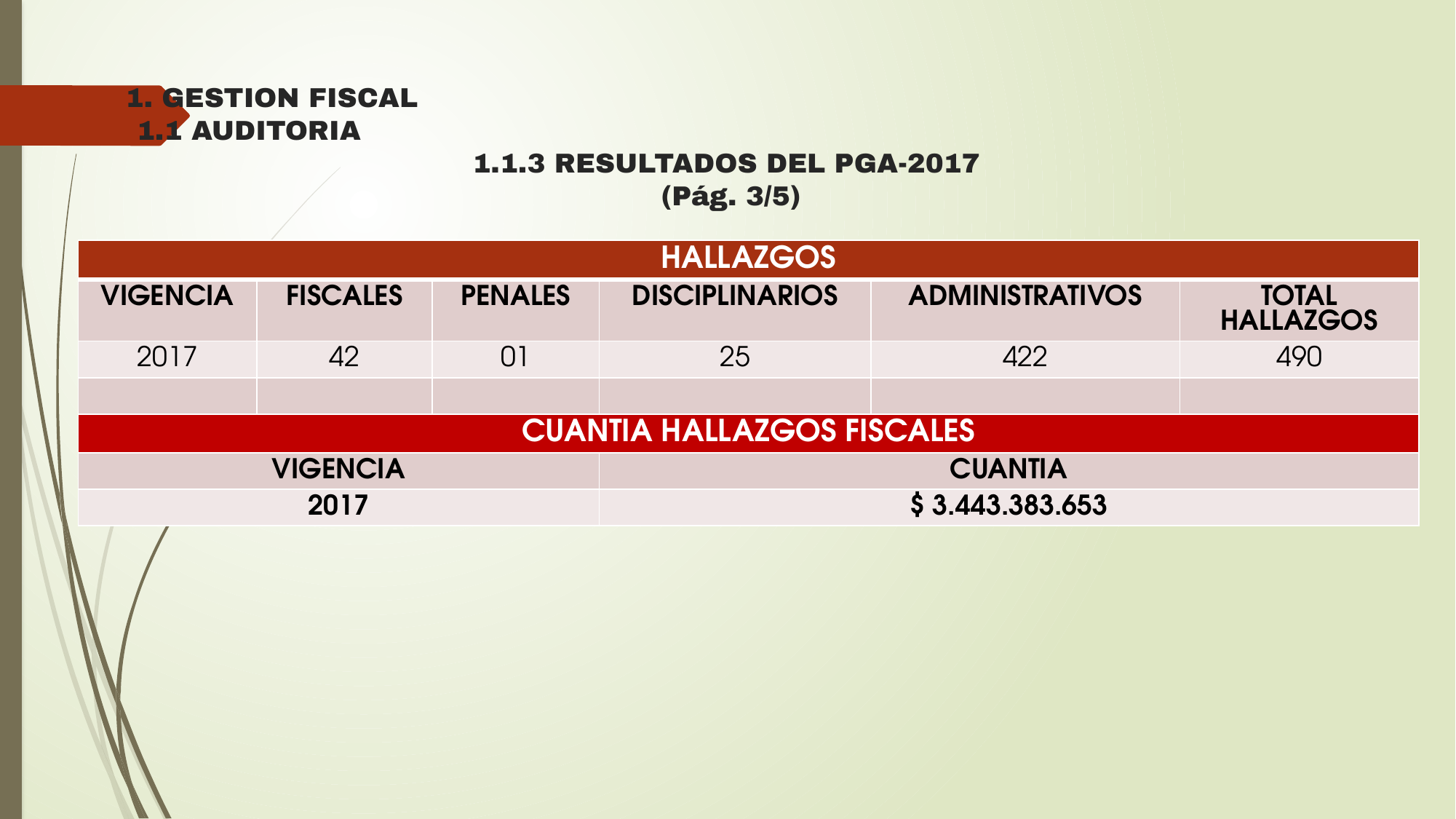

# 1. GESTION FISCAL                                                                                                      1.1 AUDITORIA                                                                                                           1.1.3 RESULTADOS DEL PGA-2017 (Pág. 3/5)
| HALLAZGOS |  |  |  |  |  |
| --- | --- | --- | --- | --- | --- |
| VIGENCIA | FISCALES | PENALES | DISCIPLINARIOS | ADMINISTRATIVOS | TOTAL HALLAZGOS |
| 2017 | 42 | 01 | 25 | 422 | 490 |
|  |  |  |  |  |  |
| CUANTIA HALLAZGOS FISCALES |  |  |  |  |  |
| VIGENCIA |  |  | CUANTIA |  |  |
| 2017 |  |  | $ 3.443.383.653 |  |  |